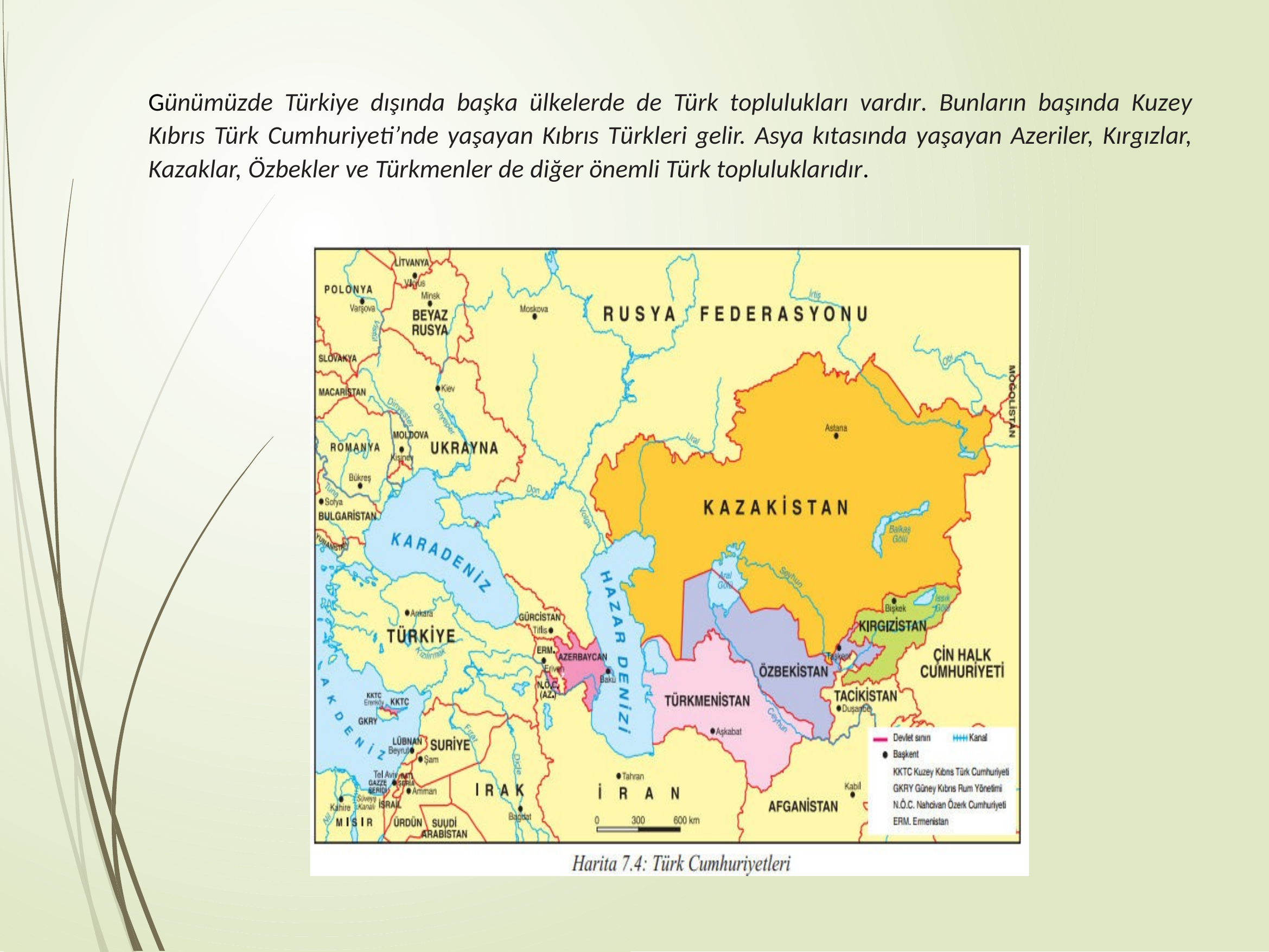

Günümüzde  Türkiye  dışında  başka  ülkelerde  de  Türk  toplulukları  vardır.  Bunların  başında  Kuzey Kıbrıs Türk Cumhuriyeti’nde yaşayan Kıbrıs Türkleri gelir. Asya kıtasında yaşayan Azeriler, Kırgızlar, Kazaklar, Özbekler ve Türkmenler de diğer önemli Türk topluluklarıdır.